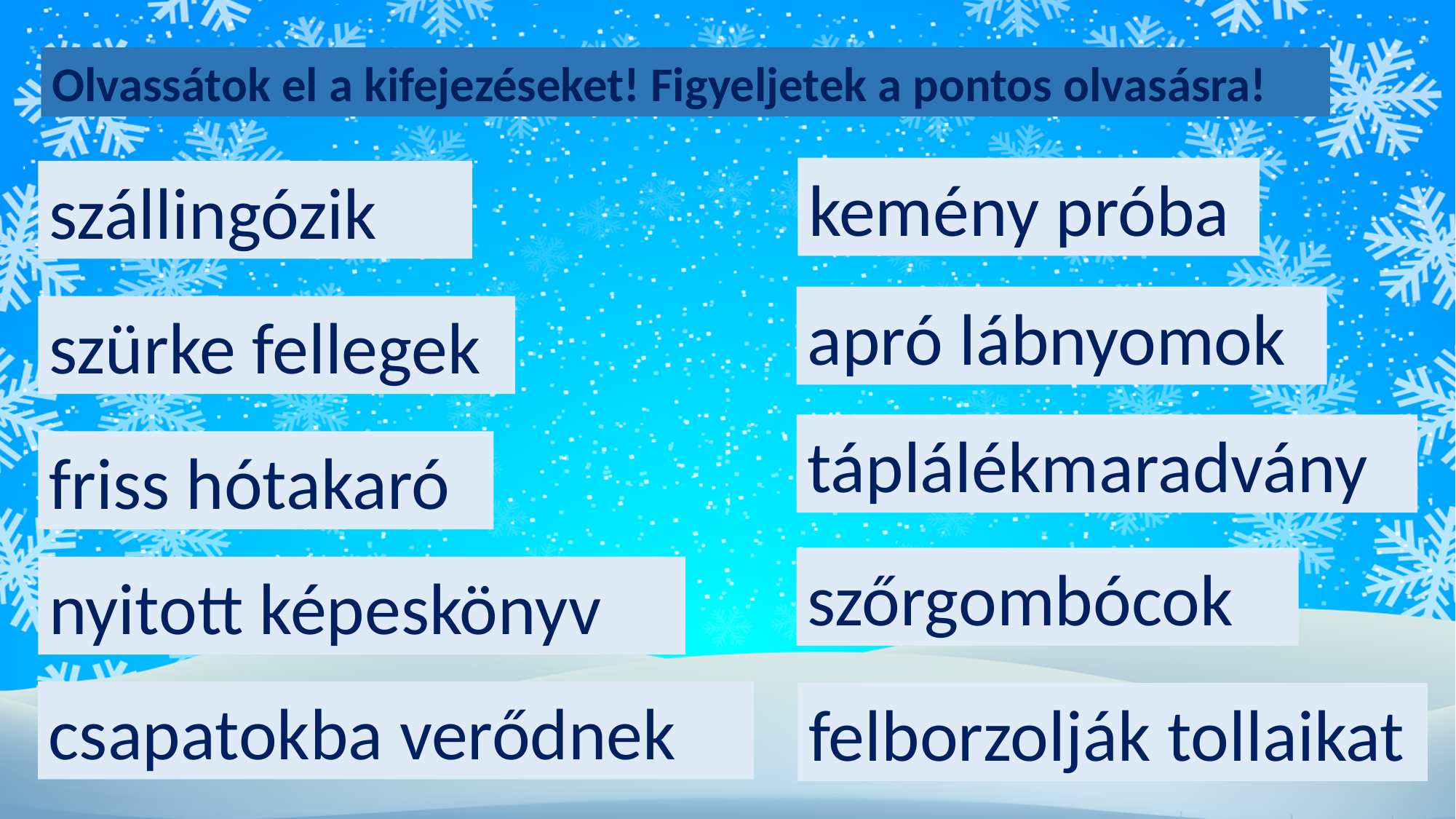

Olvassátok el a kifejezéseket! Figyeljetek a pontos olvasásra!
kemény próba
szállingózik
apró lábnyomok
szürke fellegek
táplálékmaradvány
friss hótakaró
szőrgombócok
nyitott képeskönyv
csapatokba verődnek
felborzolják tollaikat